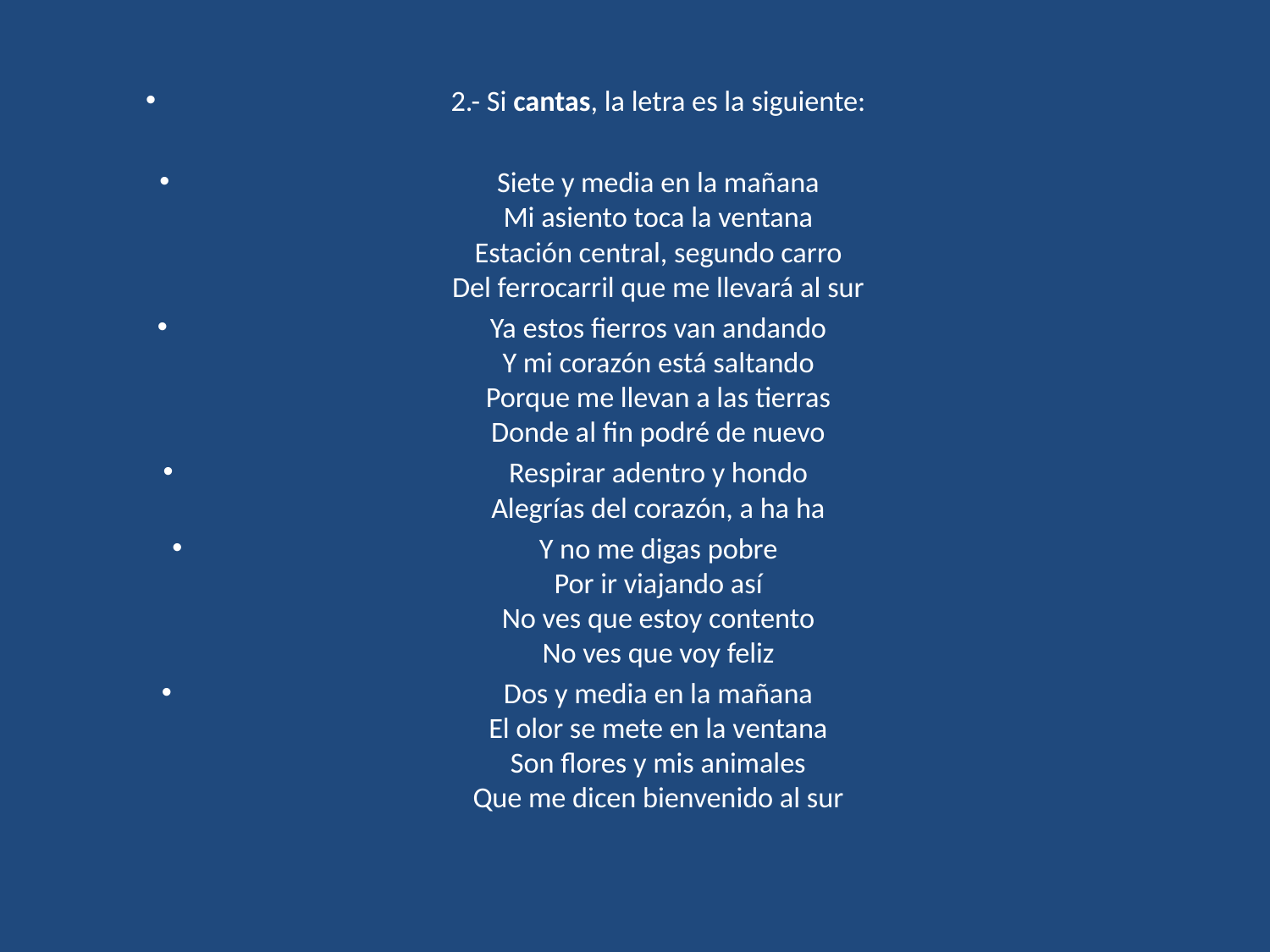

2.- Si cantas, la letra es la siguiente:

Siete y media en la mañana
Mi asiento toca la ventana
Estación central, segundo carro
Del ferrocarril que me llevará al sur
Ya estos fierros van andando
Y mi corazón está saltando
Porque me llevan a las tierras
Donde al fin podré de nuevo
Respirar adentro y hondo
Alegrías del corazón, a ha ha
Y no me digas pobre
Por ir viajando así
No ves que estoy contento
No ves que voy feliz
Dos y media en la mañana
El olor se mete en la ventana
Son flores y mis animales
Que me dicen bienvenido al sur